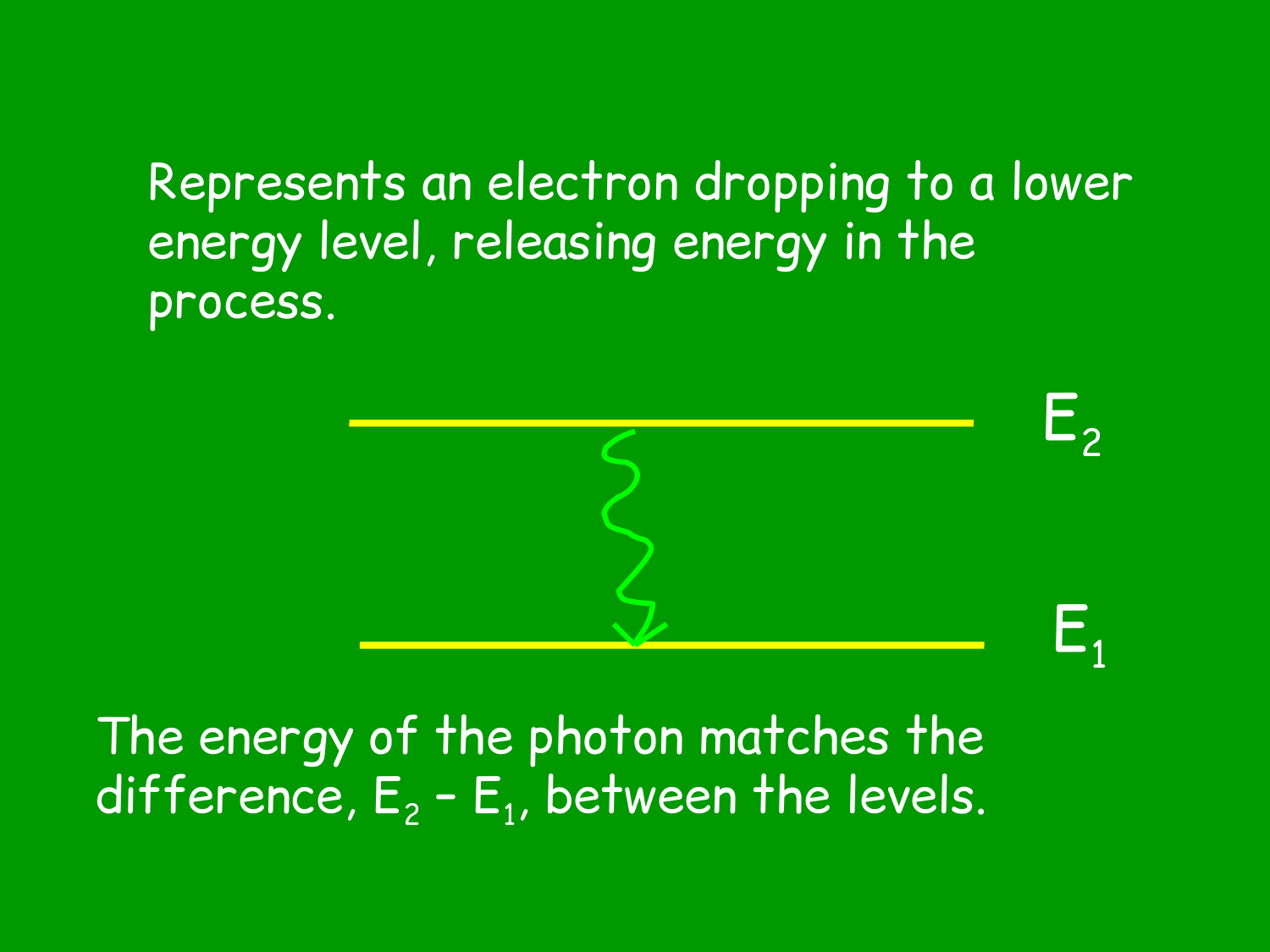

Represents an electron dropping to a lower energy level, releasing energy in the process.
E2

E1

The energy of the photon matches the difference, E2 – E1, between the levels.